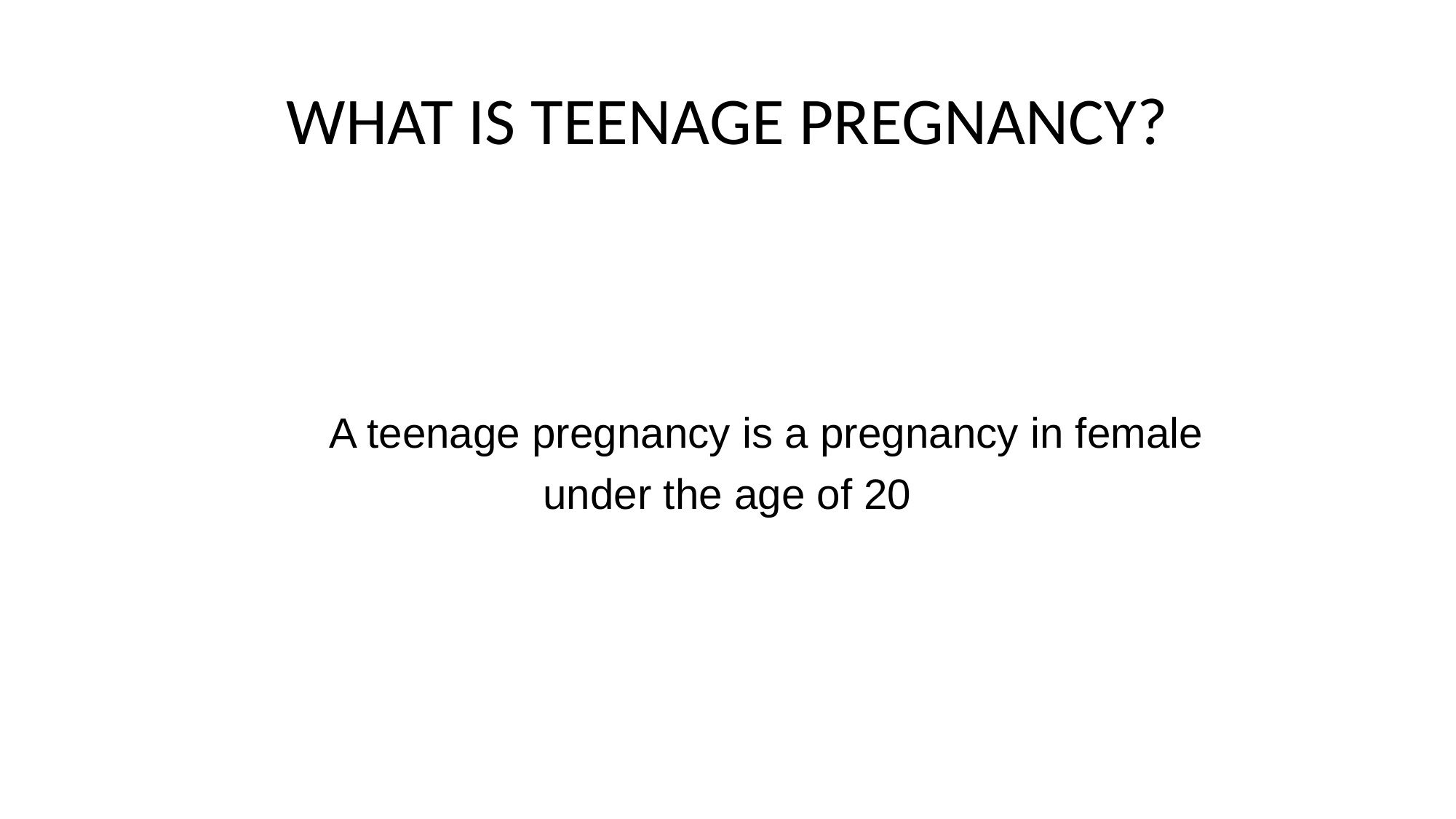

# WHAT IS TEENAGE PREGNANCY?

		A teenage pregnancy is a pregnancy in female
under the age of 20